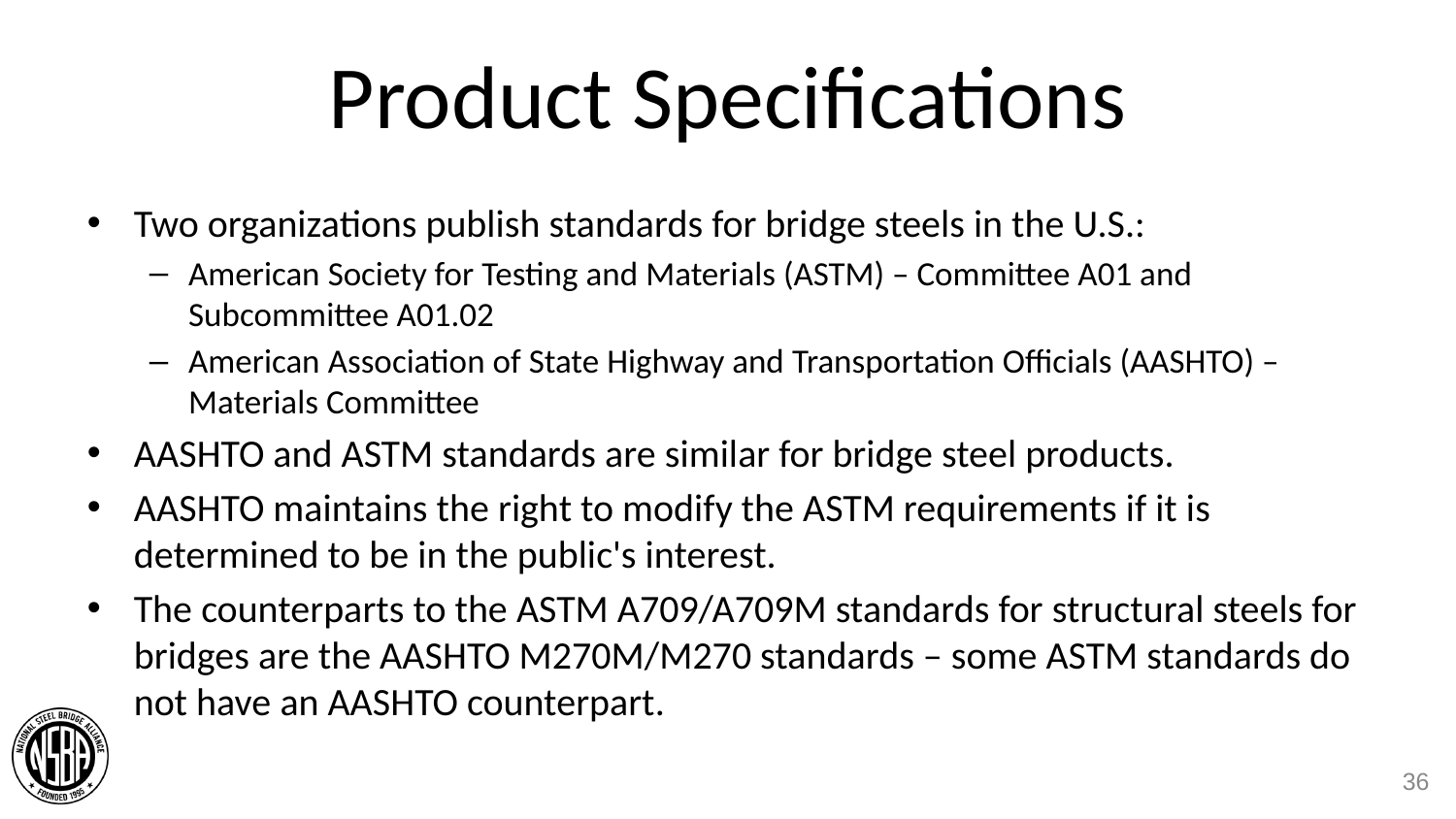

# Product Specifications
Two organizations publish standards for bridge steels in the U.S.:
American Society for Testing and Materials (ASTM) – Committee A01 and Subcommittee A01.02
American Association of State Highway and Transportation Officials (AASHTO) – Materials Committee
AASHTO and ASTM standards are similar for bridge steel products.
AASHTO maintains the right to modify the ASTM requirements if it is determined to be in the public's interest.
The counterparts to the ASTM A709/A709M standards for structural steels for bridges are the AASHTO M270M/M270 standards – some ASTM standards do not have an AASHTO counterpart.
36